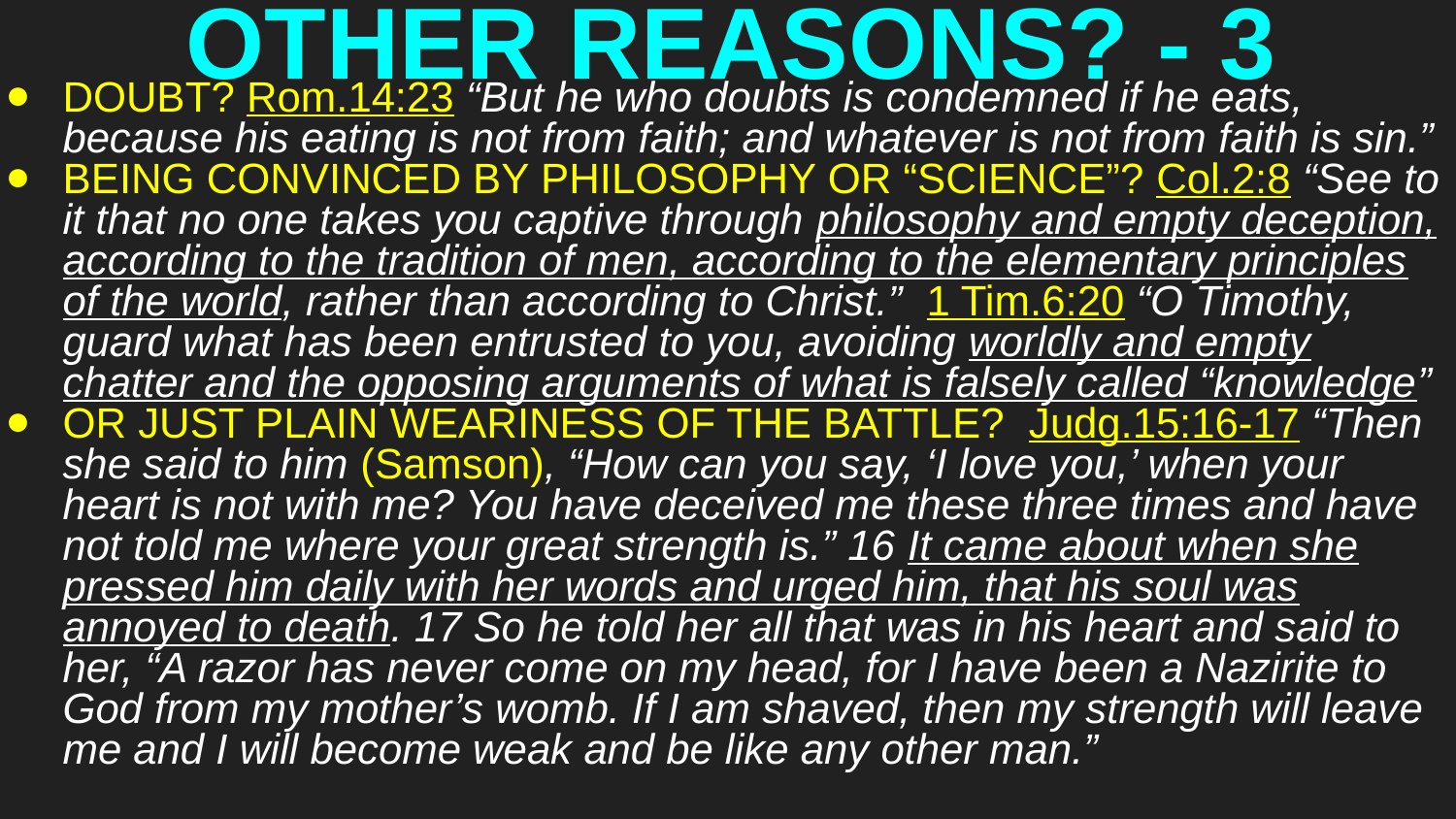

# OTHER REASONS? - 3
DOUBT? Rom.14:23 “But he who doubts is condemned if he eats, because his eating is not from faith; and whatever is not from faith is sin.”
BEING CONVINCED BY PHILOSOPHY OR “SCIENCE”? Col.2:8 “See to it that no one takes you captive through philosophy and empty deception, according to the tradition of men, according to the elementary principles of the world, rather than according to Christ.”  1 Tim.6:20 “O Timothy, guard what has been entrusted to you, avoiding worldly and empty chatter and the opposing arguments of what is falsely called “knowledge”
OR JUST PLAIN WEARINESS OF THE BATTLE?  Judg.15:16-17 “Then she said to him (Samson), “How can you say, ‘I love you,’ when your heart is not with me? You have deceived me these three times and have not told me where your great strength is.” 16 It came about when she pressed him daily with her words and urged him, that his soul was annoyed to death. 17 So he told her all that was in his heart and said to her, “A razor has never come on my head, for I have been a Nazirite to God from my mother’s womb. If I am shaved, then my strength will leave me and I will become weak and be like any other man.”